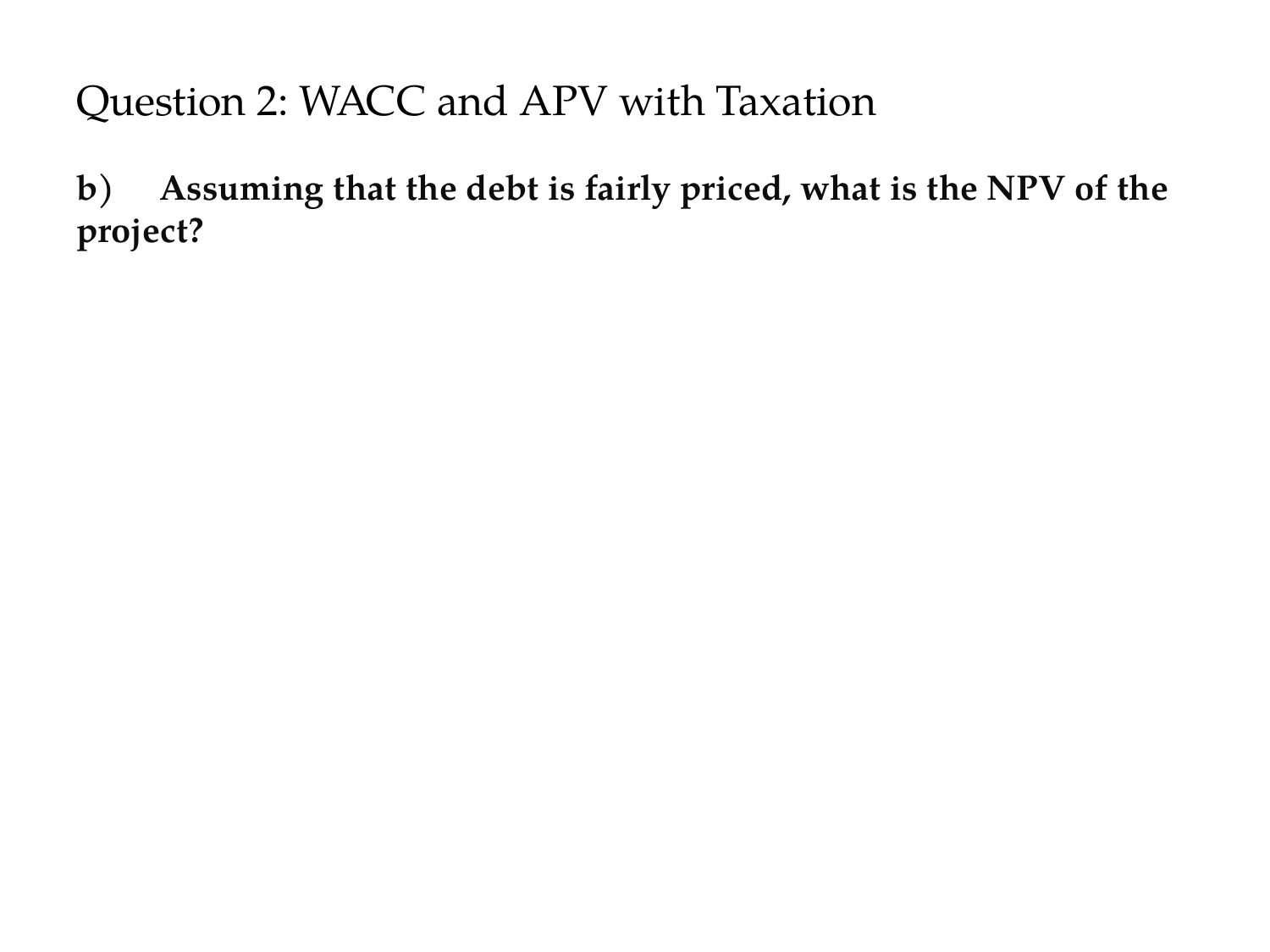

# Question 2: WACC and APV with Taxation
b)     Assuming that the debt is fairly priced, what is the NPV of the project?